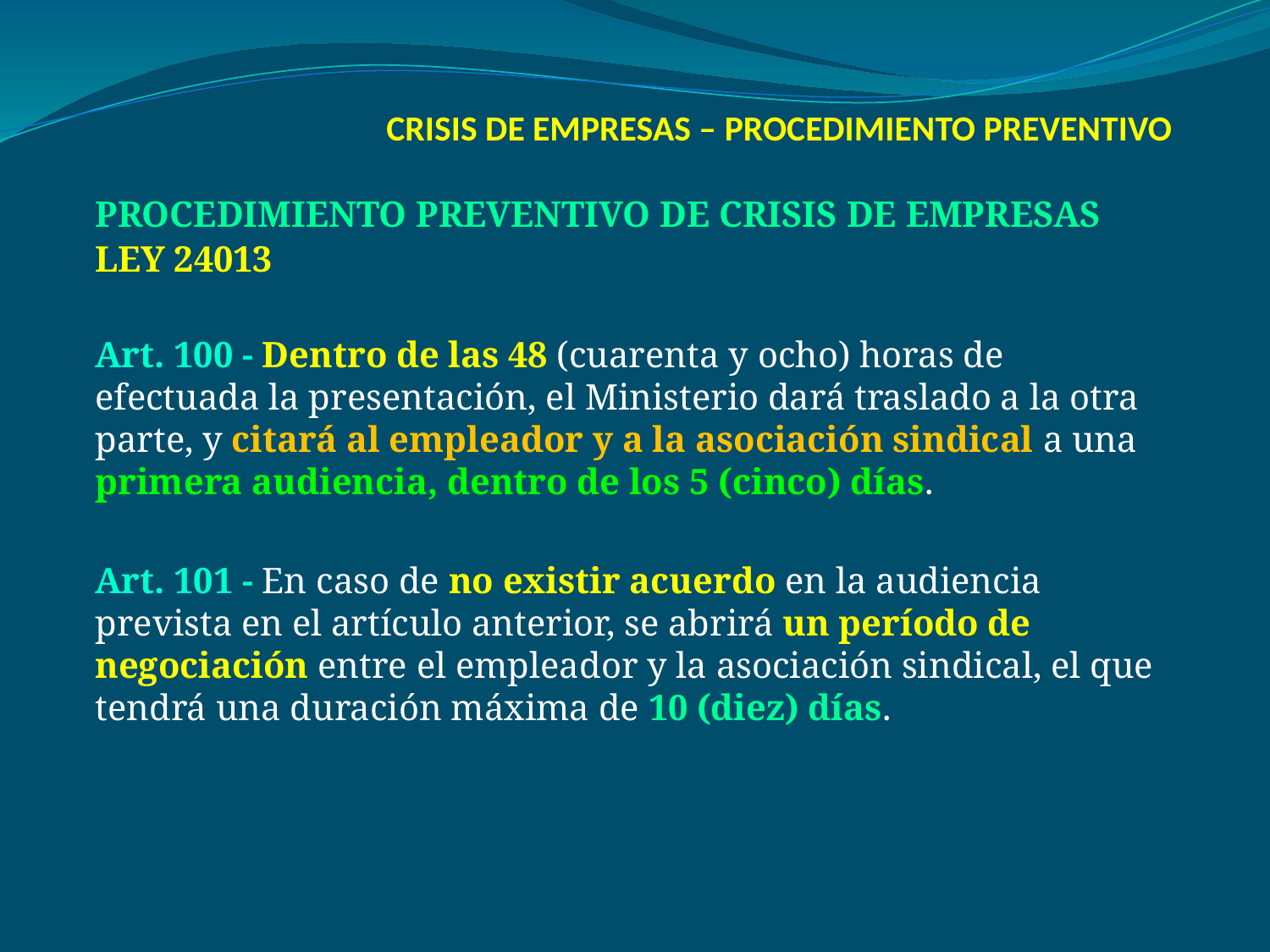

# CRISIS DE EMPRESAS – PROCEDIMIENTO PREVENTIVO
PROCEDIMIENTO PREVENTIVO DE CRISIS DE EMPRESAS
LEY 24013

Art. 100 - Dentro de las 48 (cuarenta y ocho) horas de efectuada la presentación, el Ministerio dará traslado a la otra parte, y citará al empleador y a la asociación sindical a una primera audiencia, dentro de los 5 (cinco) días.

Art. 101 - En caso de no existir acuerdo en la audiencia prevista en el artículo anterior, se abrirá un período de negociación entre el empleador y la asociación sindical, el que tendrá una duración máxima de 10 (diez) días.